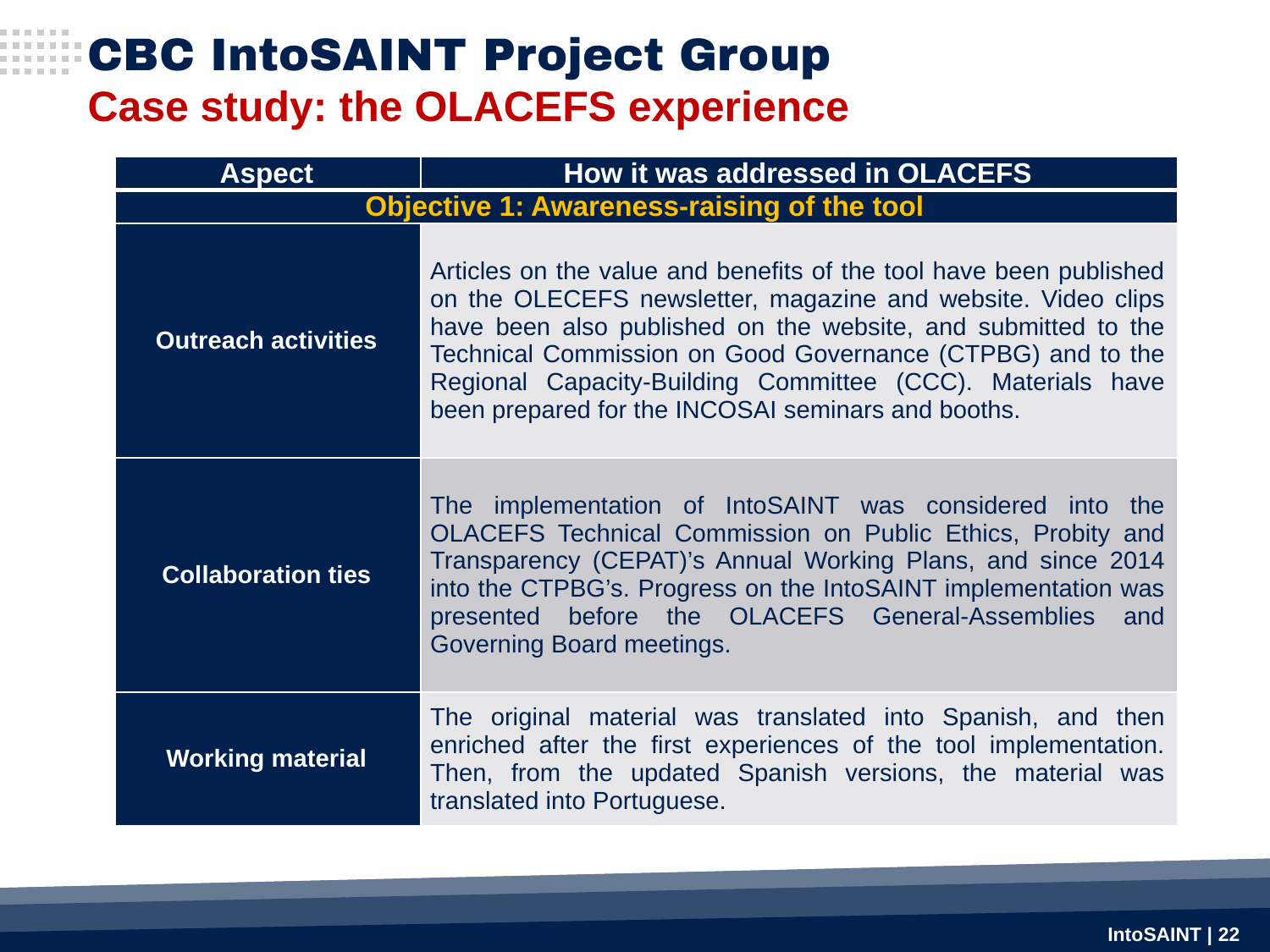

# CBC IntoSAINT Project Group Case study: the OLACEFS experience
| Aspect | How it was addressed in OLACEFS |
| --- | --- |
| Objective 1: Awareness-raising of the tool |  |
| Outreach activities | Articles on the value and benefits of the tool have been published on the OLECEFS newsletter, magazine and website. Video clips have been also published on the website, and submitted to the Technical Commission on Good Governance (CTPBG) and to the Regional Capacity-Building Committee (CCC). Materials have been prepared for the INCOSAI seminars and booths. |
| Collaboration ties | The implementation of IntoSAINT was considered into the OLACEFS Technical Commission on Public Ethics, Probity and Transparency (CEPAT)’s Annual Working Plans, and since 2014 into the CTPBG’s. Progress on the IntoSAINT implementation was presented before the OLACEFS General-Assemblies and Governing Board meetings. |
| Working material | The original material was translated into Spanish, and then enriched after the first experiences of the tool implementation. Then, from the updated Spanish versions, the material was translated into Portuguese. |
IntoSAINT | 22